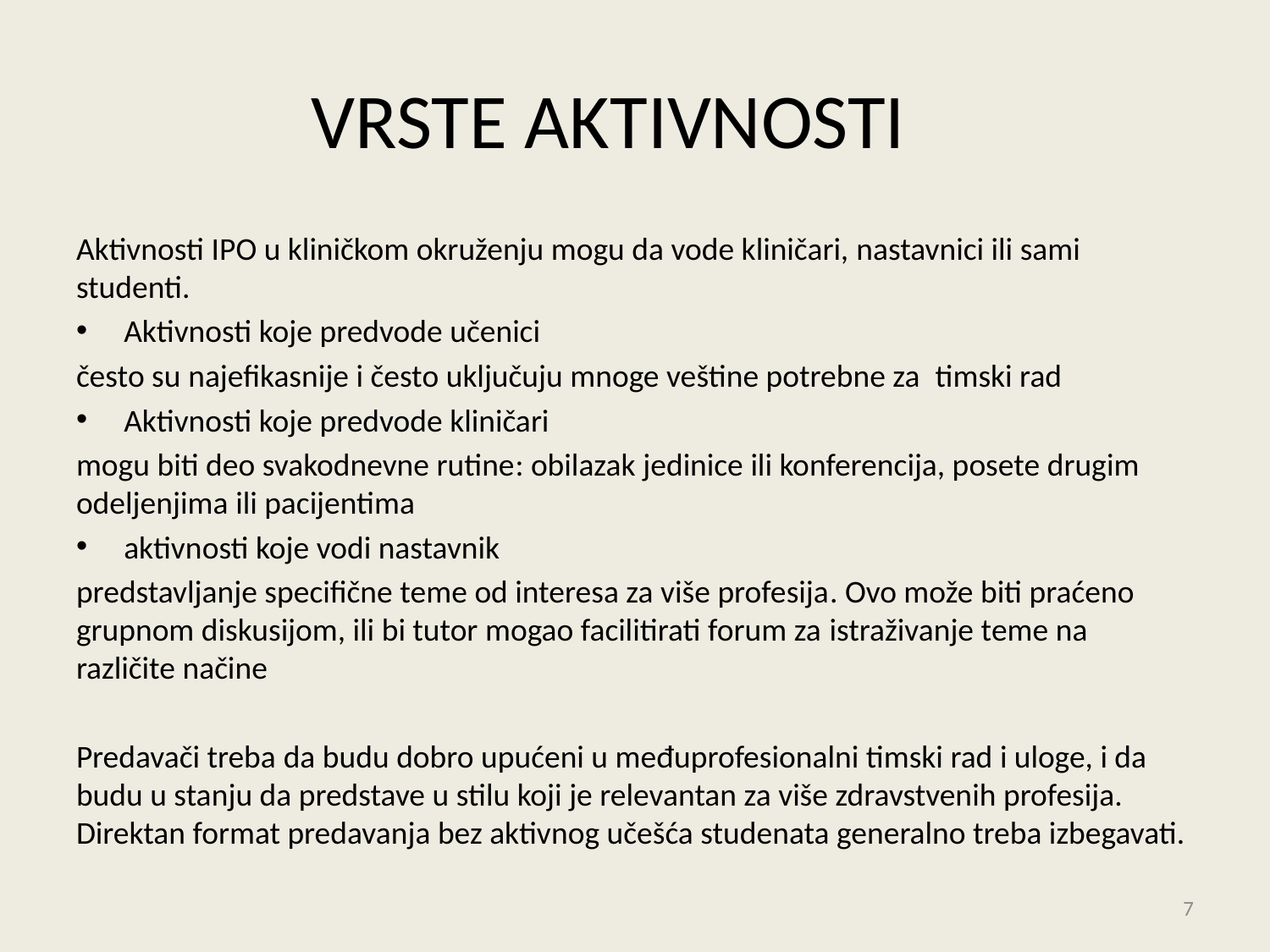

# VRSTE AKTIVNOSTI
Aktivnosti IPO u kliničkom okruženju mogu da vode kliničari, nastavnici ili sami studenti.
Aktivnosti koje predvode učenici
često su najefikasnije i često uključuju mnoge veštine potrebne za  timski rad
Aktivnosti koje predvode kliničari
mogu biti deo svakodnevne rutine: obilazak jedinice ili konferencija, posete drugim odeljenjima ili pacijentima
aktivnosti koje vodi nastavnik
predstavljanje specifične teme od interesa za više profesija. Ovo može biti praćeno grupnom diskusijom, ili bi tutor mogao facilitirati forum za istraživanje teme na različite načine

Predavači treba da budu dobro upućeni u međuprofesionalni timski rad i uloge, i da budu u stanju da predstave u stilu koji je relevantan za više zdravstvenih profesija. Direktan format predavanja bez aktivnog učešća studenata generalno treba izbegavati.
7